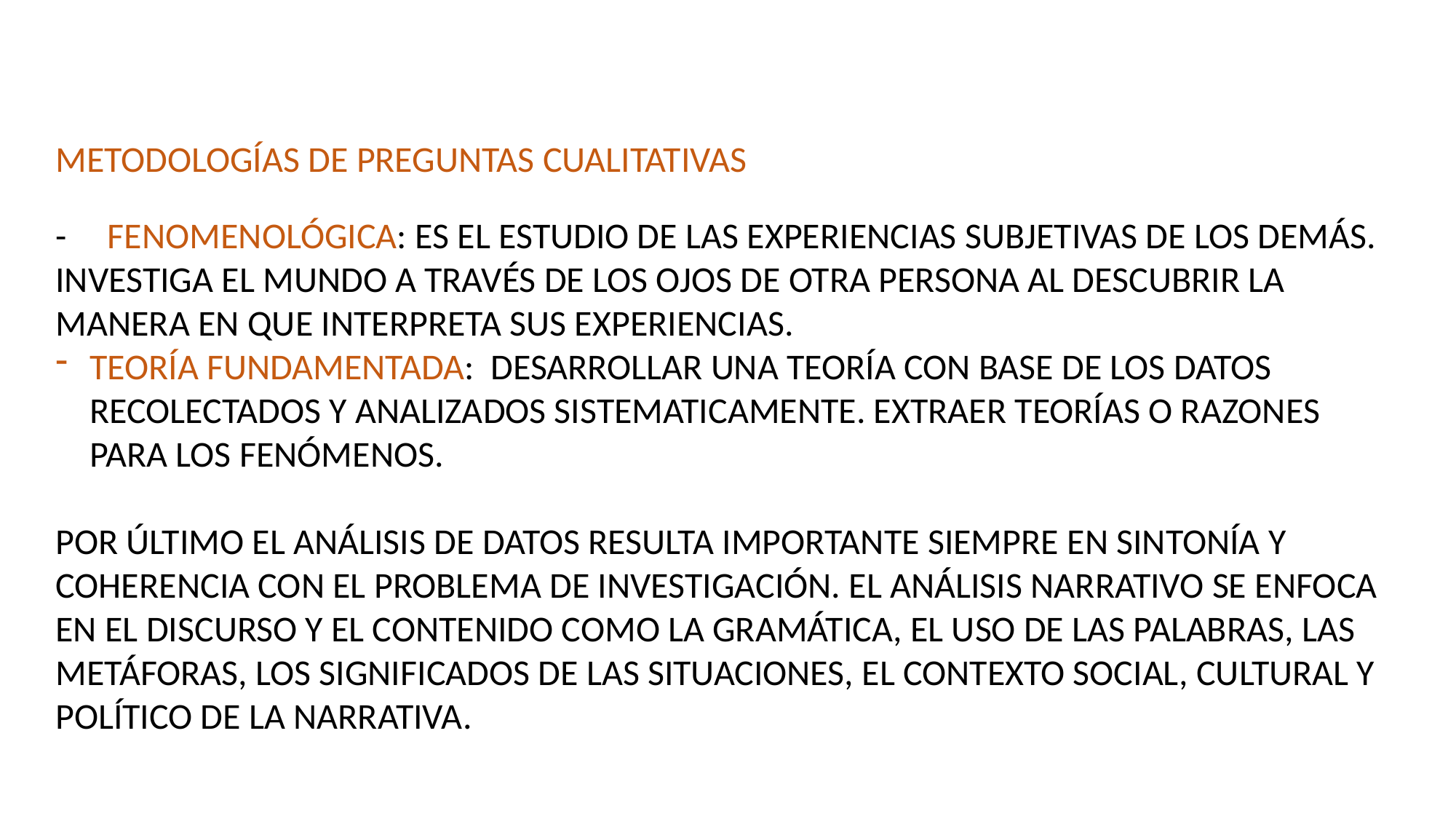

METODOLOGÍAS DE PREGUNTAS CUALITATIVAS

-     FENOMENOLÓGICA: ES EL ESTUDIO DE LAS EXPERIENCIAS SUBJETIVAS DE LOS DEMÁS. INVESTIGA EL MUNDO A TRAVÉS DE LOS OJOS DE OTRA PERSONA AL DESCUBRIR LA MANERA EN QUE INTERPRETA SUS EXPERIENCIAS.
TEORÍA FUNDAMENTADA:  DESARROLLAR UNA TEORÍA CON BASE DE LOS DATOS RECOLECTADOS Y ANALIZADOS SISTEMATICAMENTE. EXTRAER TEORÍAS O RAZONES PARA LOS FENÓMENOS.

POR ÚLTIMO EL ANÁLISIS DE DATOS RESULTA IMPORTANTE SIEMPRE EN SINTONÍA Y COHERENCIA CON EL PROBLEMA DE INVESTIGACIÓN. EL ANÁLISIS NARRATIVO SE ENFOCA EN EL DISCURSO Y EL CONTENIDO COMO LA GRAMÁTICA, EL USO DE LAS PALABRAS, LAS METÁFORAS, LOS SIGNIFICADOS DE LAS SITUACIONES, EL CONTEXTO SOCIAL, CULTURAL Y POLÍTICO DE LA NARRATIVA.